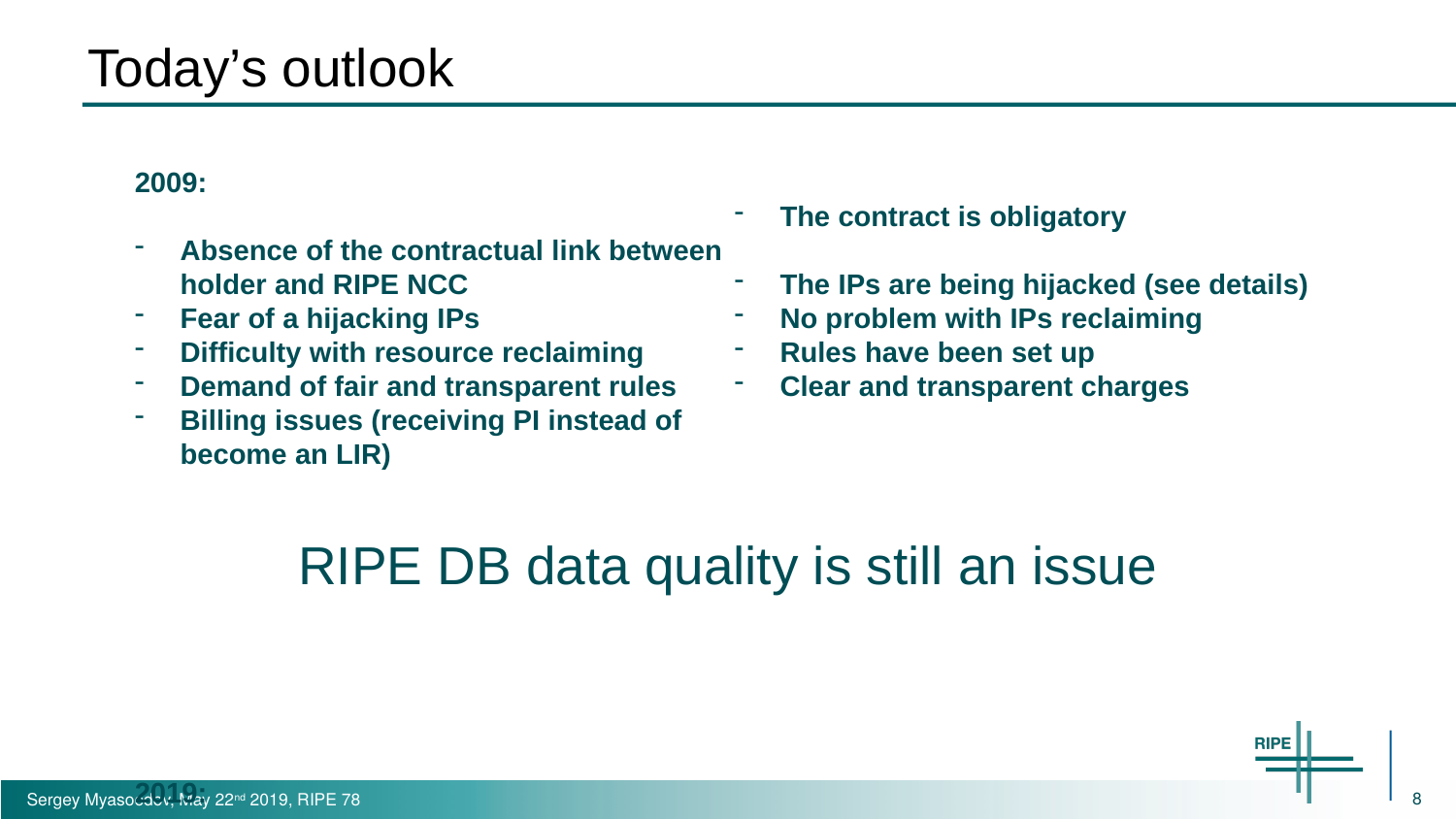

# Today’s outlook
2009:

Absence of the contractual link between holder and RIPE NCC
Fear of a hijacking IPs
Difficulty with resource reclaiming
Demand of fair and transparent rules
Billing issues (receiving PI instead of become an LIR)

2019:

The contract is obligatory

The IPs are being hijacked (see details)
No problem with IPs reclaiming
Rules have been set up
Clear and transparent charges

RIPE DB data quality is still an issue

8